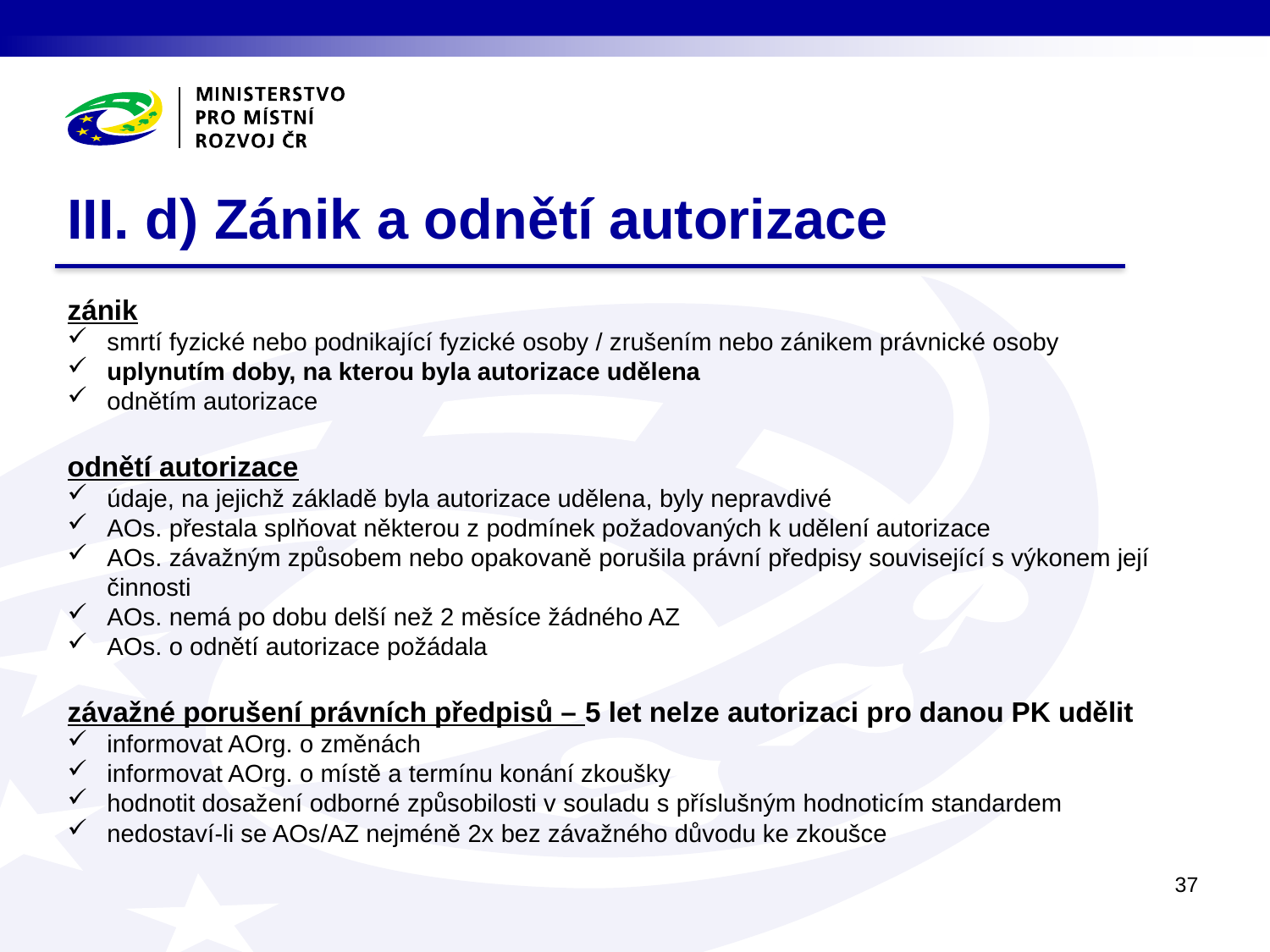

# III. d) Zánik a odnětí autorizace
zánik
smrtí fyzické nebo podnikající fyzické osoby / zrušením nebo zánikem právnické osoby
uplynutím doby, na kterou byla autorizace udělena
odnětím autorizace

odnětí autorizace
údaje, na jejichž základě byla autorizace udělena, byly nepravdivé
AOs. přestala splňovat některou z podmínek požadovaných k udělení autorizace
AOs. závažným způsobem nebo opakovaně porušila právní předpisy související s výkonem její činnosti
AOs. nemá po dobu delší než 2 měsíce žádného AZ
AOs. o odnětí autorizace požádala

závažné porušení právních předpisů – 5 let nelze autorizaci pro danou PK udělit
informovat AOrg. o změnách
informovat AOrg. o místě a termínu konání zkoušky
hodnotit dosažení odborné způsobilosti v souladu s příslušným hodnoticím standardem
nedostaví-li se AOs/AZ nejméně 2x bez závažného důvodu ke zkoušce

37